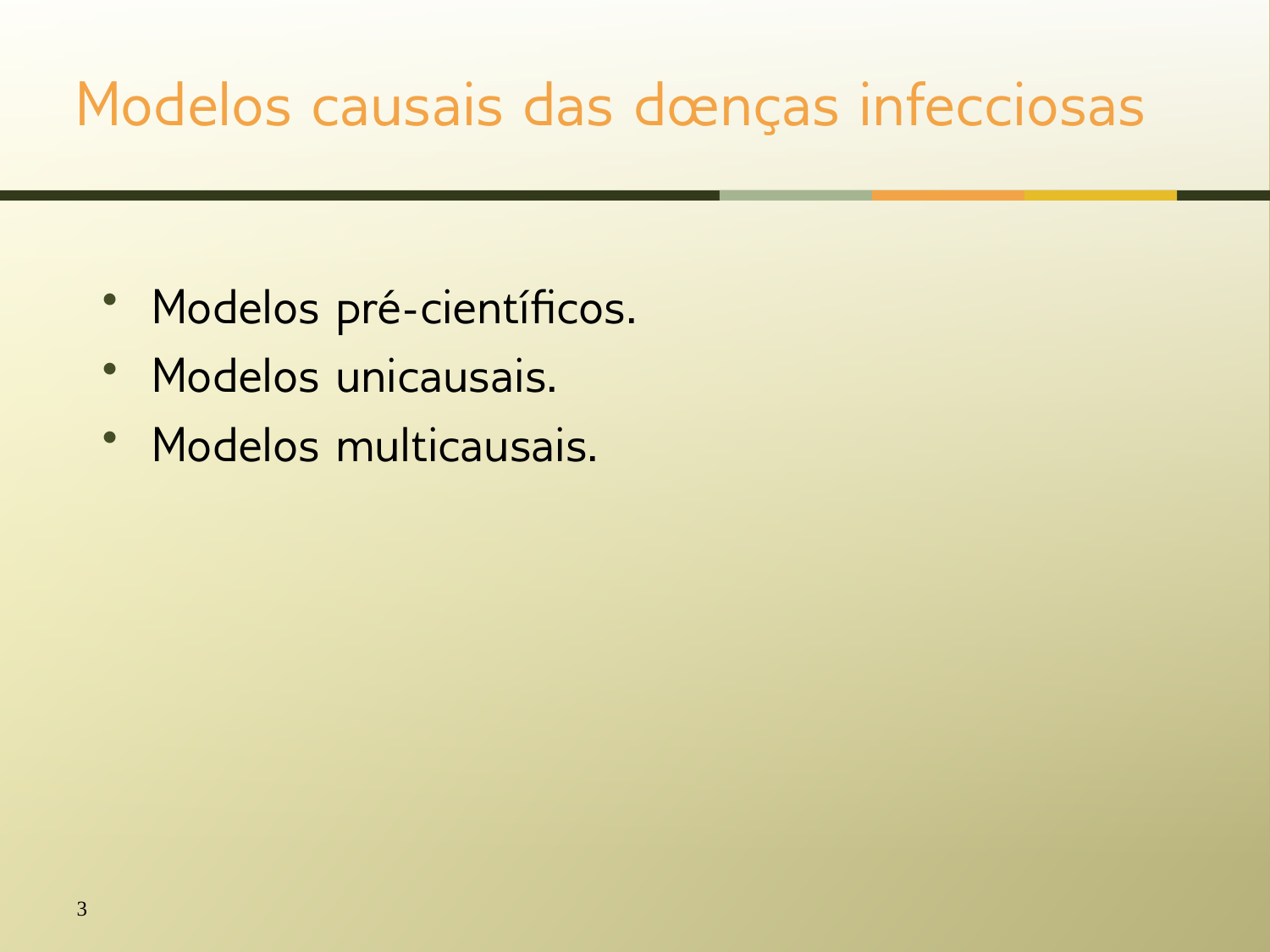

# Modelos causais das doenças infecciosas
Modelos pré-científicos.
Modelos unicausais.
Modelos multicausais.
3